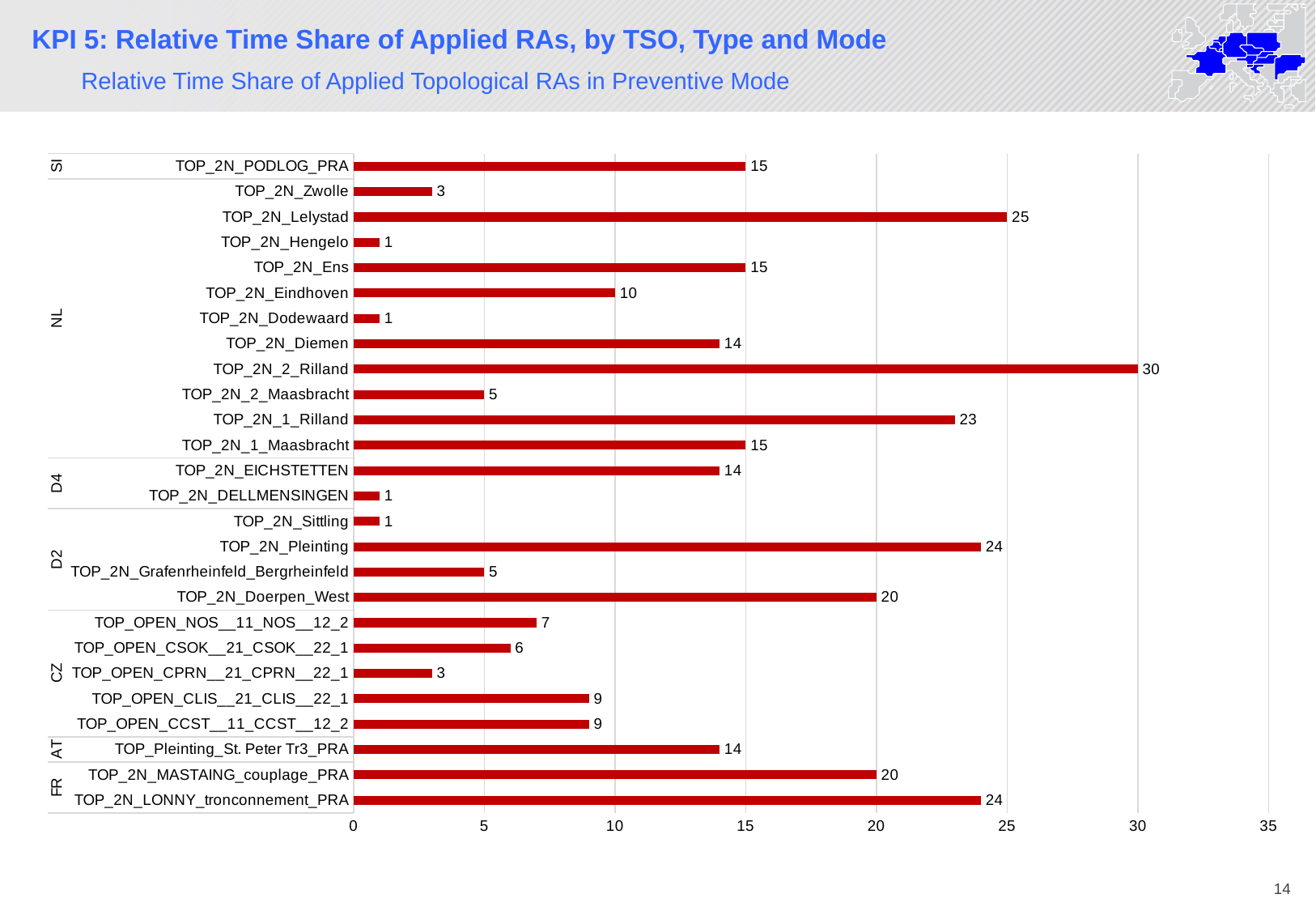

KPI 5: Relative Time Share of Applied RAs, by TSO, Type and Mode
Relative Time Share of Applied Topological RAs in Preventive Mode

### Chart

| Category | Total |
|---|---|
| TOP_2N_LONNY_tronconnement_PRA | 24.0 |
| TOP_2N_MASTAING_couplage_PRA | 20.0 |
| TOP_Pleinting_St. Peter Tr3_PRA | 14.0 |
| TOP_OPEN_CCST__11_CCST__12_2 | 9.0 |
| TOP_OPEN_CLIS__21_CLIS__22_1 | 9.0 |
| TOP_OPEN_CPRN__21_CPRN__22_1 | 3.0 |
| TOP_OPEN_CSOK__21_CSOK__22_1 | 6.0 |
| TOP_OPEN_NOS__11_NOS__12_2 | 7.0 |
| TOP_2N_Doerpen_West | 20.0 |
| TOP_2N_Grafenrheinfeld_Bergrheinfeld | 5.0 |
| TOP_2N_Pleinting | 24.0 |
| TOP_2N_Sittling | 1.0 |
| TOP_2N_DELLMENSINGEN | 1.0 |
| TOP_2N_EICHSTETTEN | 14.0 |
| TOP_2N_1_Maasbracht | 15.0 |
| TOP_2N_1_Rilland | 23.0 |
| TOP_2N_2_Maasbracht | 5.0 |
| TOP_2N_2_Rilland | 30.0 |
| TOP_2N_Diemen | 14.0 |
| TOP_2N_Dodewaard | 1.0 |
| TOP_2N_Eindhoven | 10.0 |
| TOP_2N_Ens | 15.0 |
| TOP_2N_Hengelo | 1.0 |
| TOP_2N_Lelystad | 25.0 |
| TOP_2N_Zwolle | 3.0 |
| TOP_2N_PODLOG_PRA | 15.0 |
14